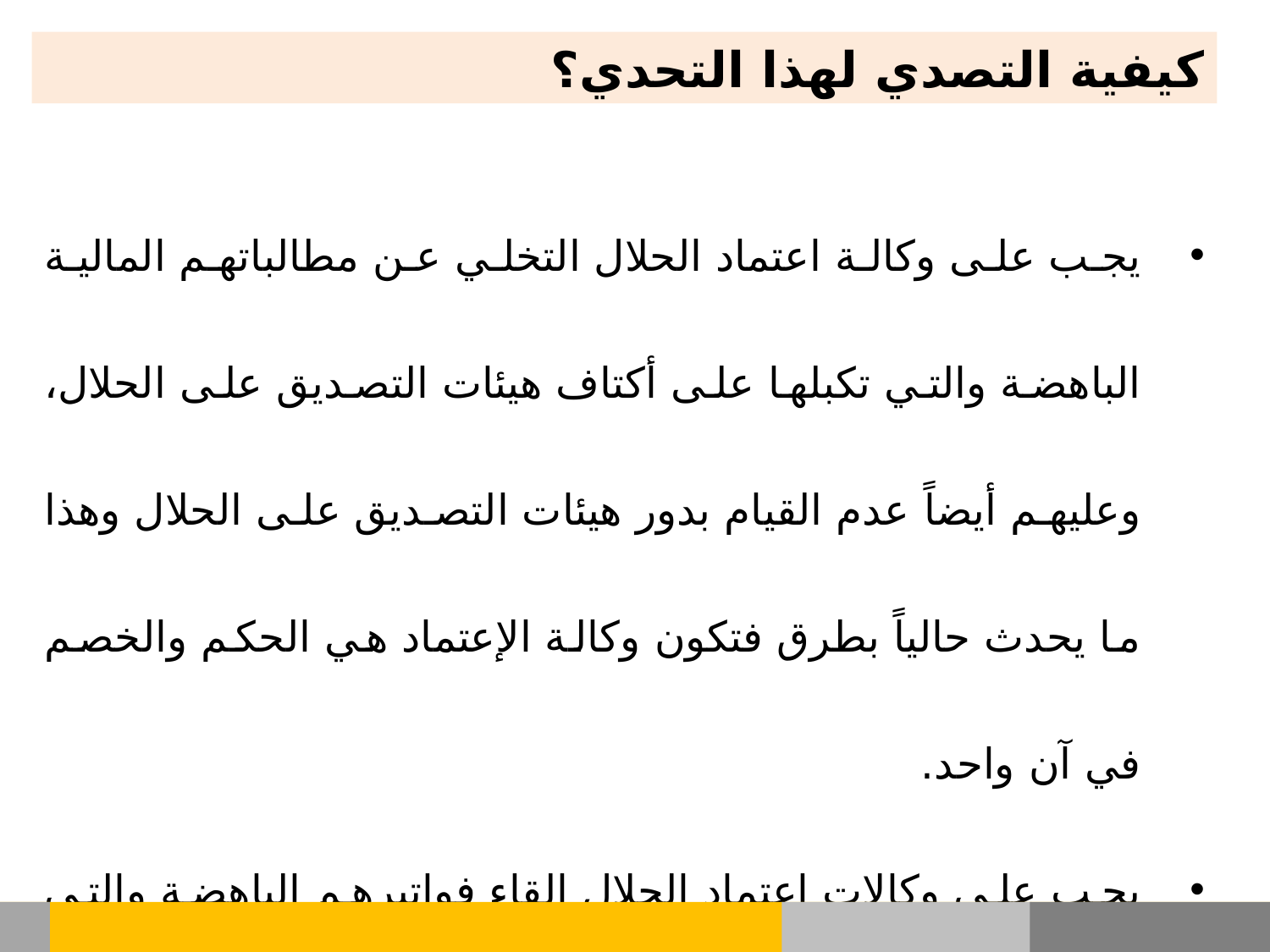

كيفية التصدي لهذا التحدي؟
یجب علی وکالة اعتماد الحلال التخلي عن مطالباتهم المالية الباهضة والتي تكبلها على أكتاف هيئات التصديق على الحلال، وعليهم أيضاً عدم القيام بدور هيئات التصديق على الحلال وهذا ما يحدث حالياً بطرق فتكون وكالة الإعتماد هي الحكم والخصم في آن واحد.
يجب على وكالات إعتماد الحلال إلقاء فواتيرهم الباهضة والتي يطلبونها من هيئات التصديق على الحلال وبالأخص النفقات غير الضرورية.